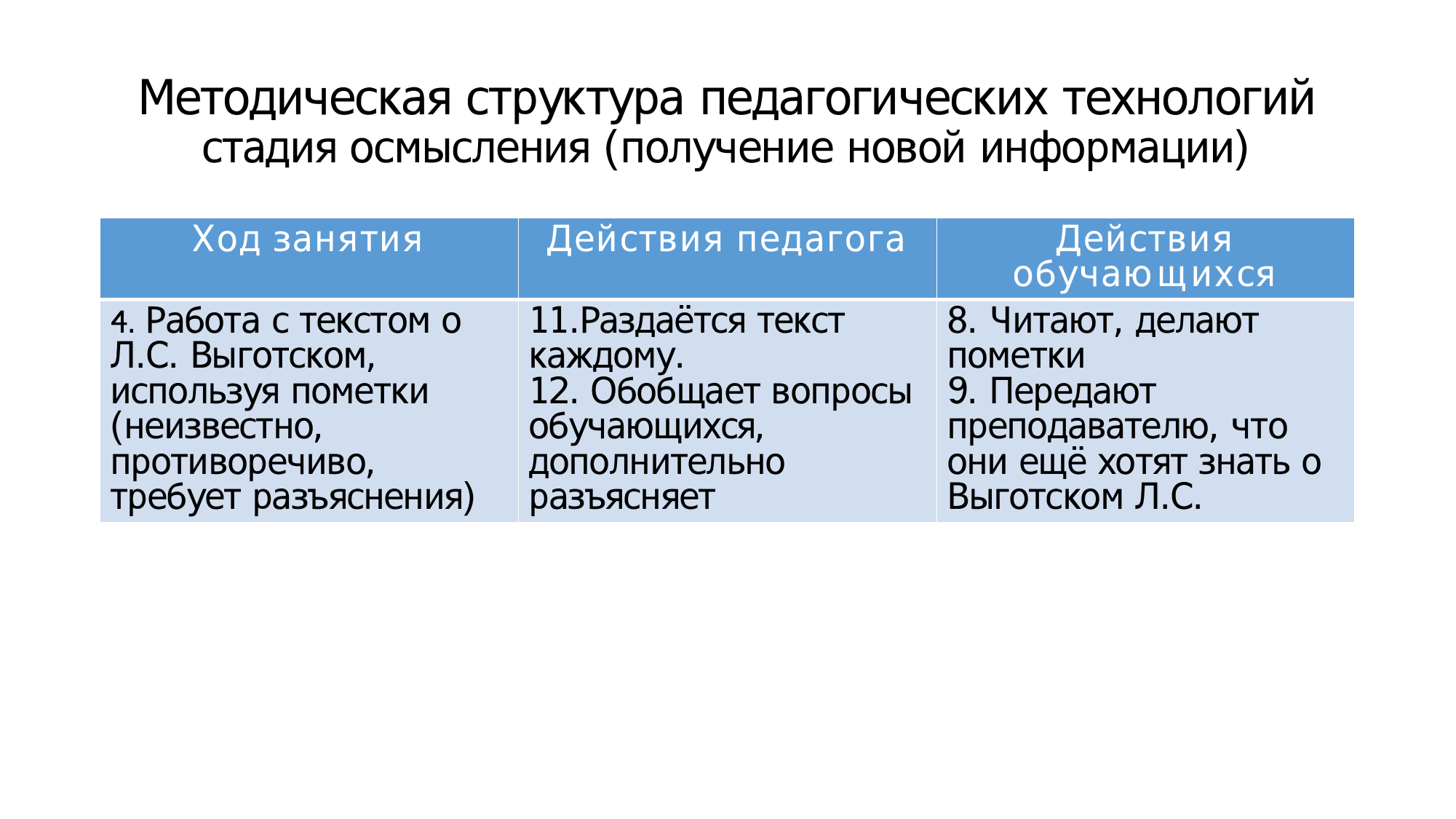

# Методическая структура педагогических технологий стадия осмысления (получение новой информации)
| Ход занятия | Действия педагога | Действия обучающихся |
| --- | --- | --- |
| 4. Работа с текстом о Л.С. Выготском, используя пометки (неизвестно, противоречиво, требует разъяснения) | 11.Раздаётся текст каждому. 12. Обобщает вопросы обучающихся, дополнительно разъясняет | 8. Читают, делают пометки 9. Передают преподавателю, что они ещё хотят знать о Выготском Л.С. |